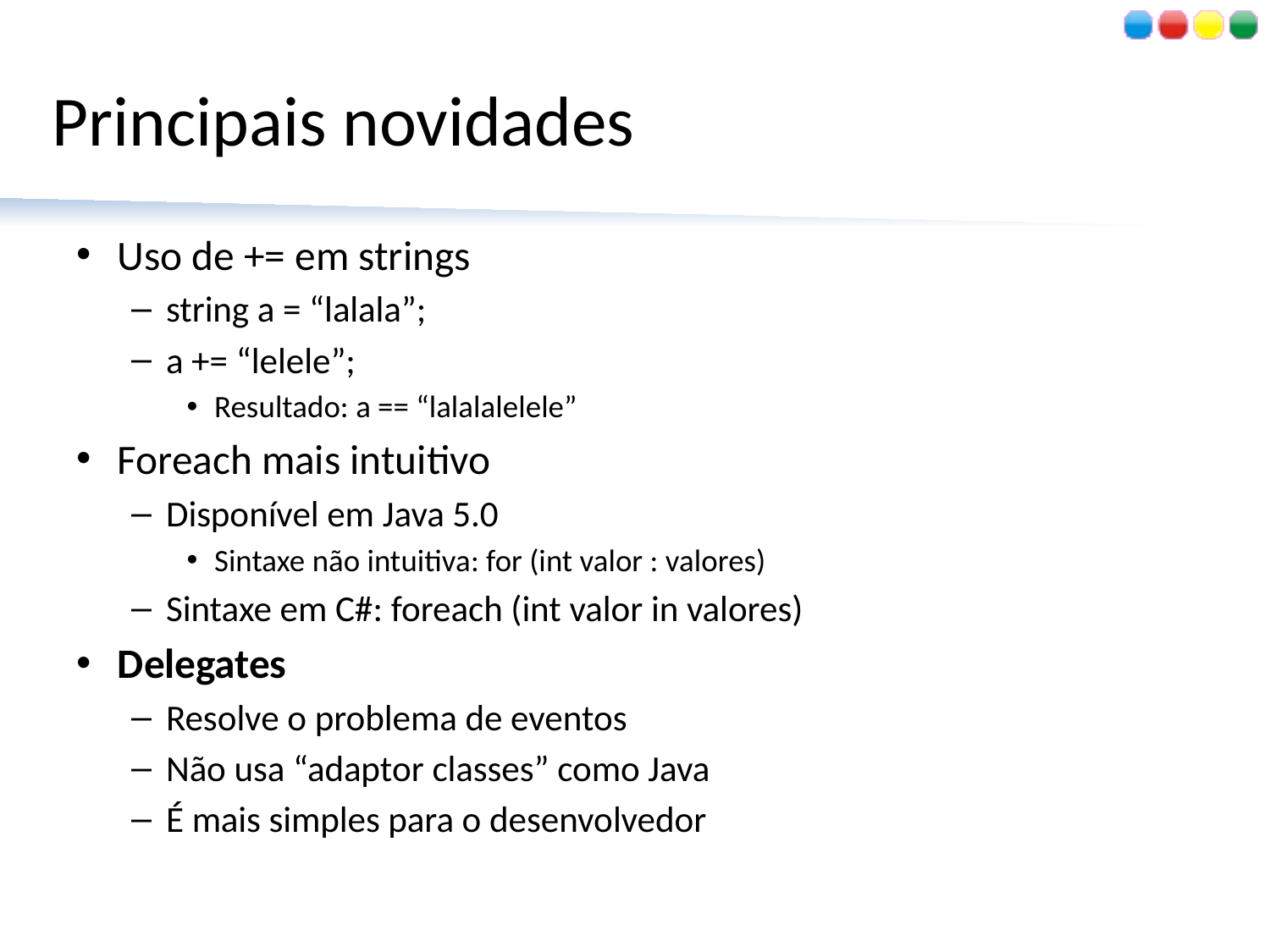

# Principais novidades
Uso de += em strings
string a = “lalala”;
a += “lelele”;
Resultado: a == “lalalalelele”
Foreach mais intuitivo
Disponível em Java 5.0
Sintaxe não intuitiva: for (int valor : valores)
Sintaxe em C#: foreach (int valor in valores)
Delegates
Resolve o problema de eventos
Não usa “adaptor classes” como Java
É mais simples para o desenvolvedor